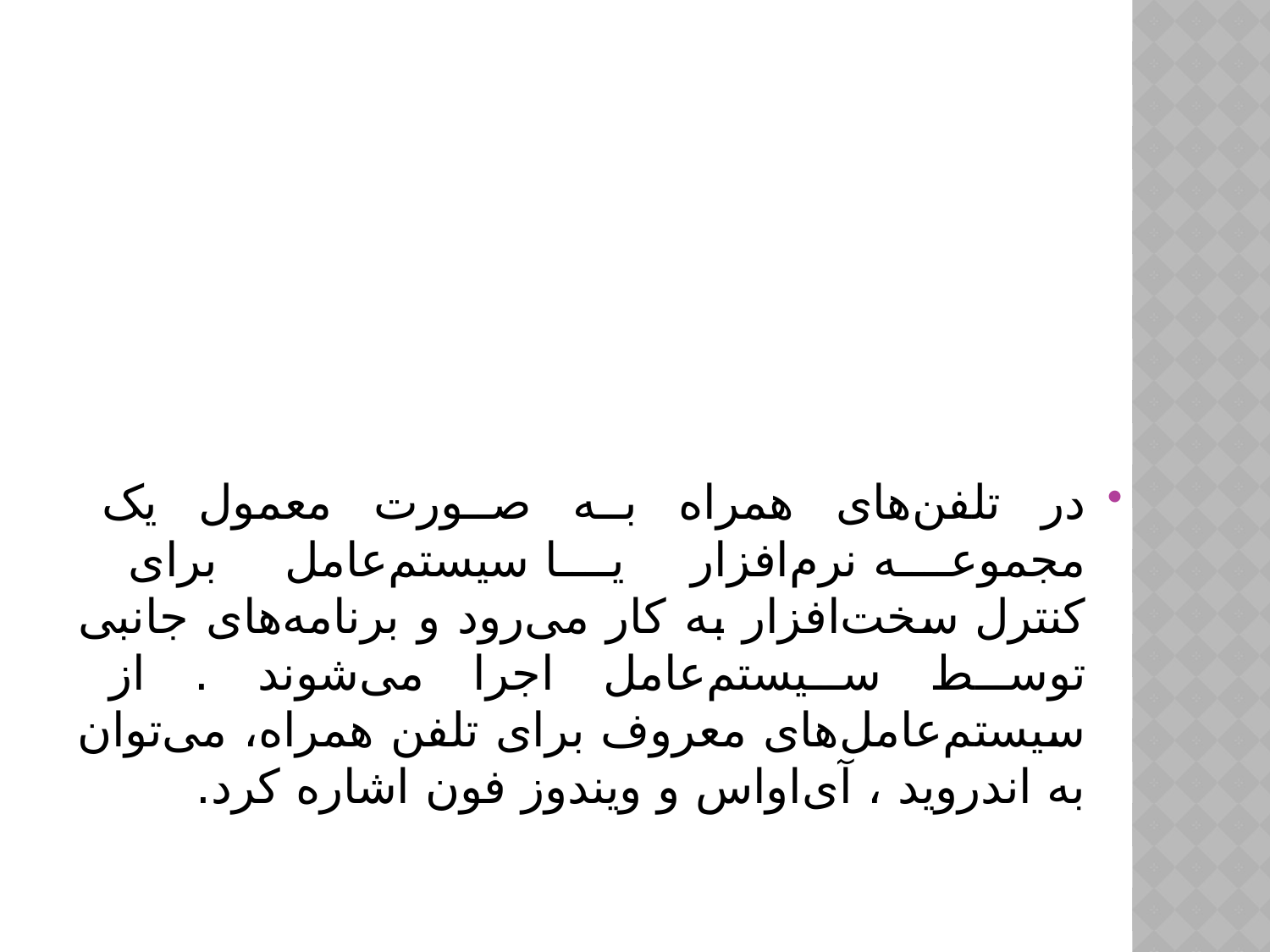

در تلفن‌های همراه به صورت معمول یک مجموعه نرم‌افزار یا سیستم‌عامل برای کنترل سخت‌افزار به کار می‌رود و برنامه‌های جانبی توسط سیستم‌عامل اجرا می‌شوند . از سیستم‌عامل‌های معروف برای تلفن همراه، می‌توان به اندروید ، آی‌اواس و ویندوز فون اشاره کرد.